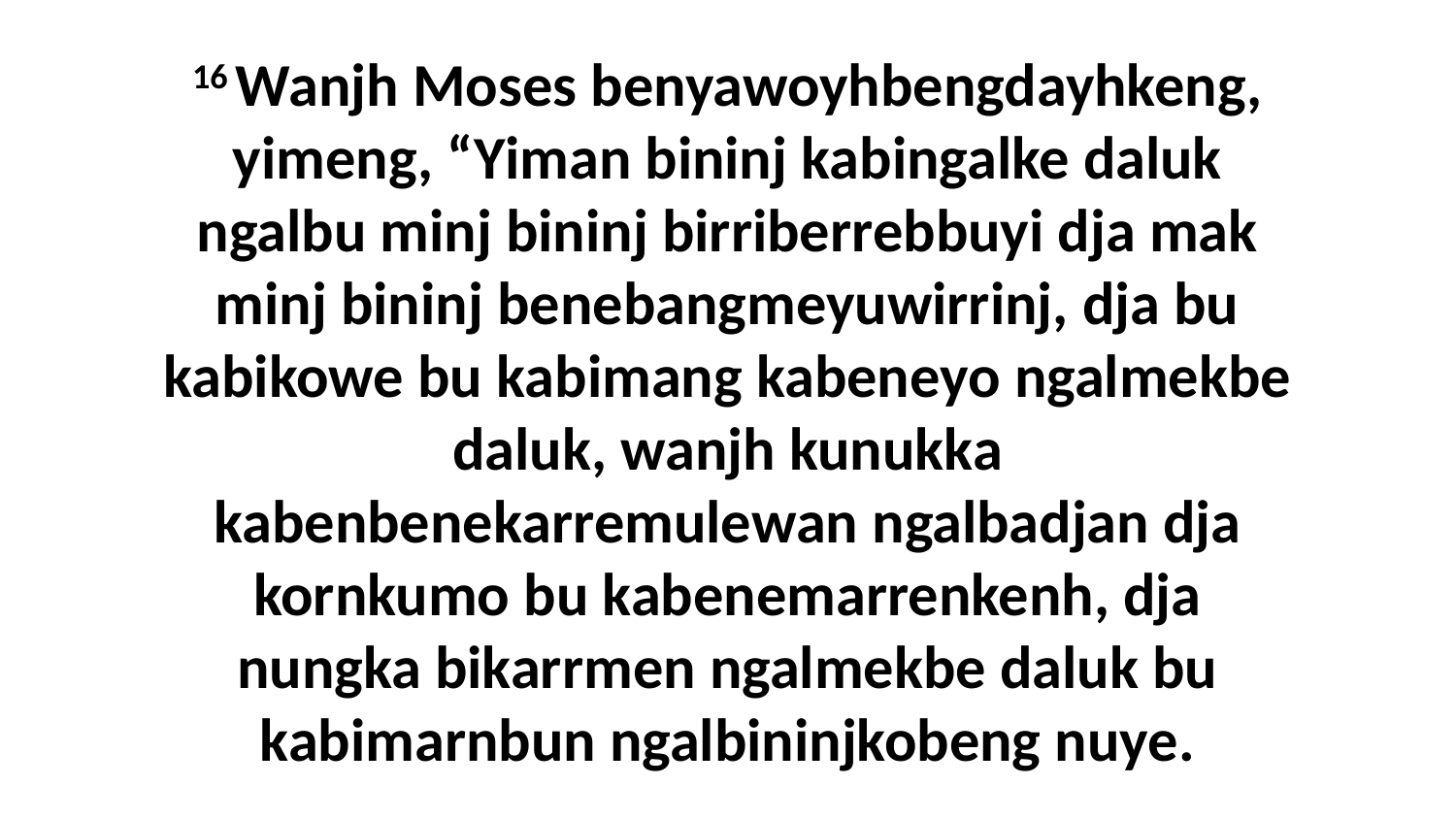

16 Wanjh Moses benyawoyhbengdayhkeng, yimeng, “Yiman bininj kabingalke daluk ngalbu minj bininj birriberrebbuyi dja mak minj bininj benebangmeyuwirrinj, dja bu kabikowe bu kabimang kabeneyo ngalmekbe daluk, wanjh kunukka kabenbenekarremulewan ngalbadjan dja kornkumo bu kabenemarrenkenh, dja nungka bikarrmen ngalmekbe daluk bu kabimarnbun ngalbininjkobeng nuye.